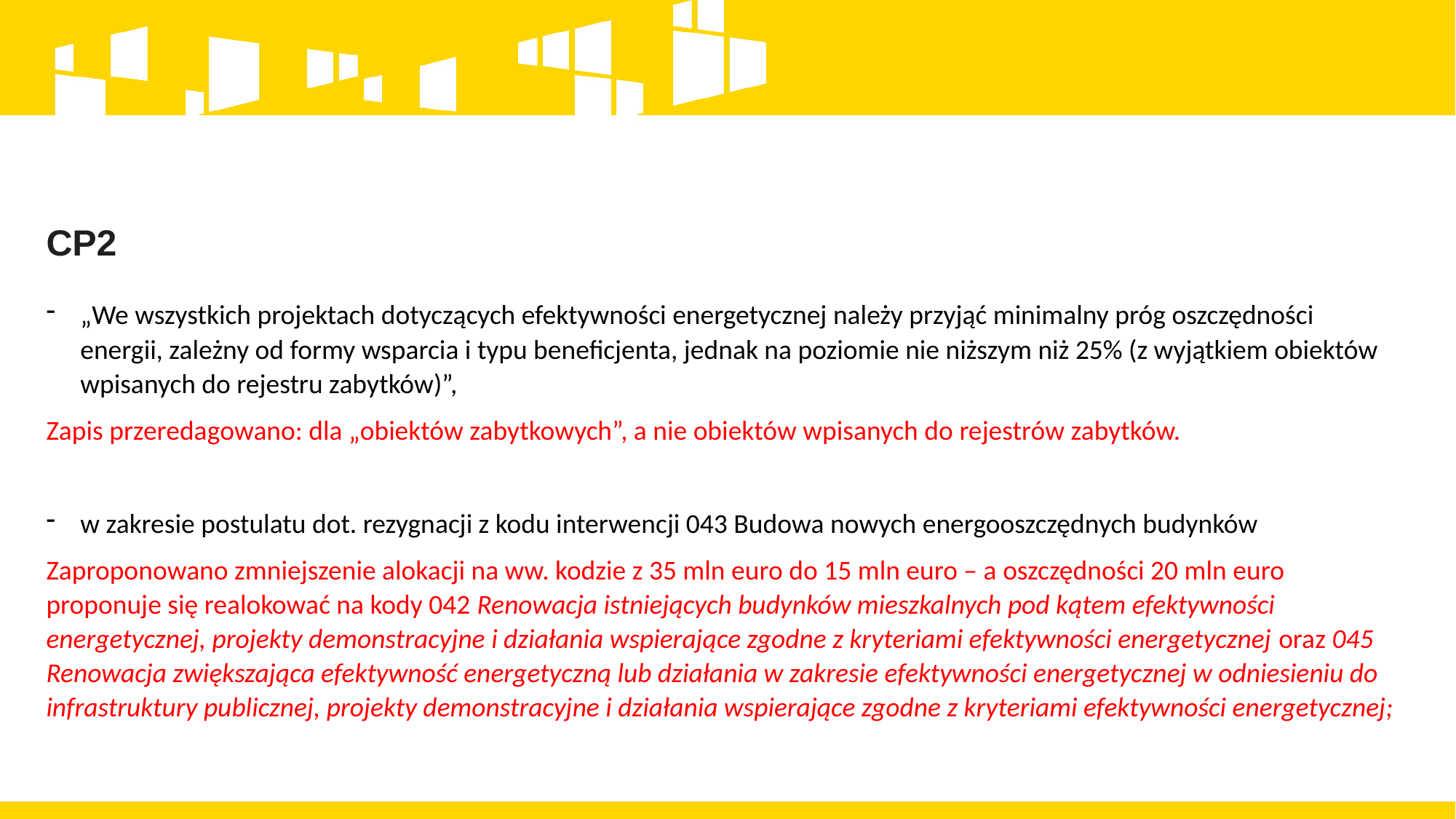

CP2

„We wszystkich projektach dotyczących efektywności energetycznej należy przyjąć minimalny próg oszczędności energii, zależny od formy wsparcia i typu beneficjenta, jednak na poziomie nie niższym niż 25% (z wyjątkiem obiektów wpisanych do rejestru zabytków)”,
Zapis przeredagowano: dla „obiektów zabytkowych”, a nie obiektów wpisanych do rejestrów zabytków.

w zakresie postulatu dot. rezygnacji z kodu interwencji 043 Budowa nowych energooszczędnych budynków
Zaproponowano zmniejszenie alokacji na ww. kodzie z 35 mln euro do 15 mln euro – a oszczędności 20 mln euro proponuje się realokować na kody 042 Renowacja istniejących budynków mieszkalnych pod kątem efektywności energetycznej, projekty demonstracyjne i działania wspierające zgodne z kryteriami efektywności energetycznej oraz 045 Renowacja zwiększająca efektywność energetyczną lub działania w zakresie efektywności energetycznej w odniesieniu do infrastruktury publicznej, projekty demonstracyjne i działania wspierające zgodne z kryteriami efektywności energetycznej;